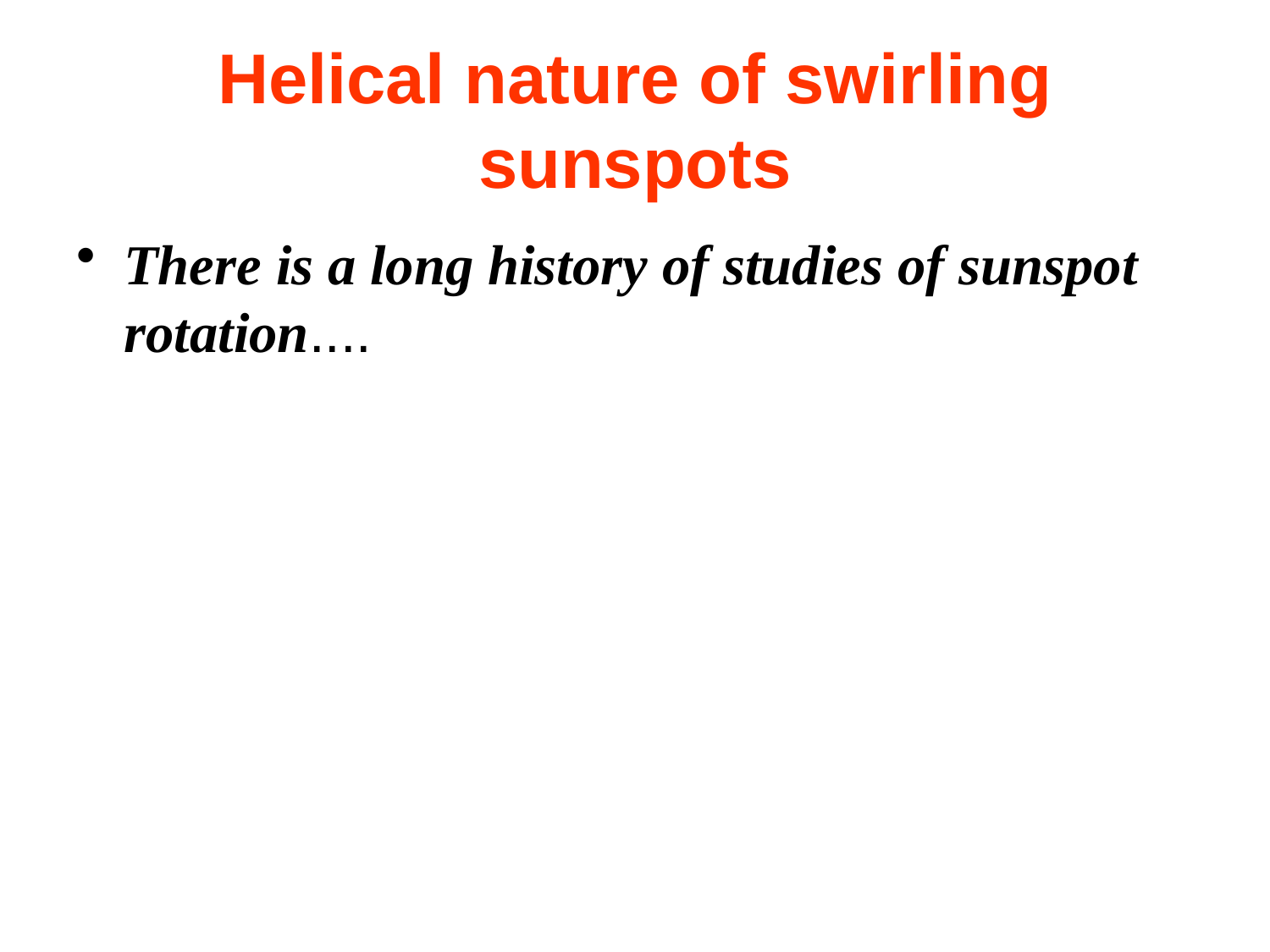

# Helical nature of swirling sunspots
There is a long history of studies of sunspot rotation....